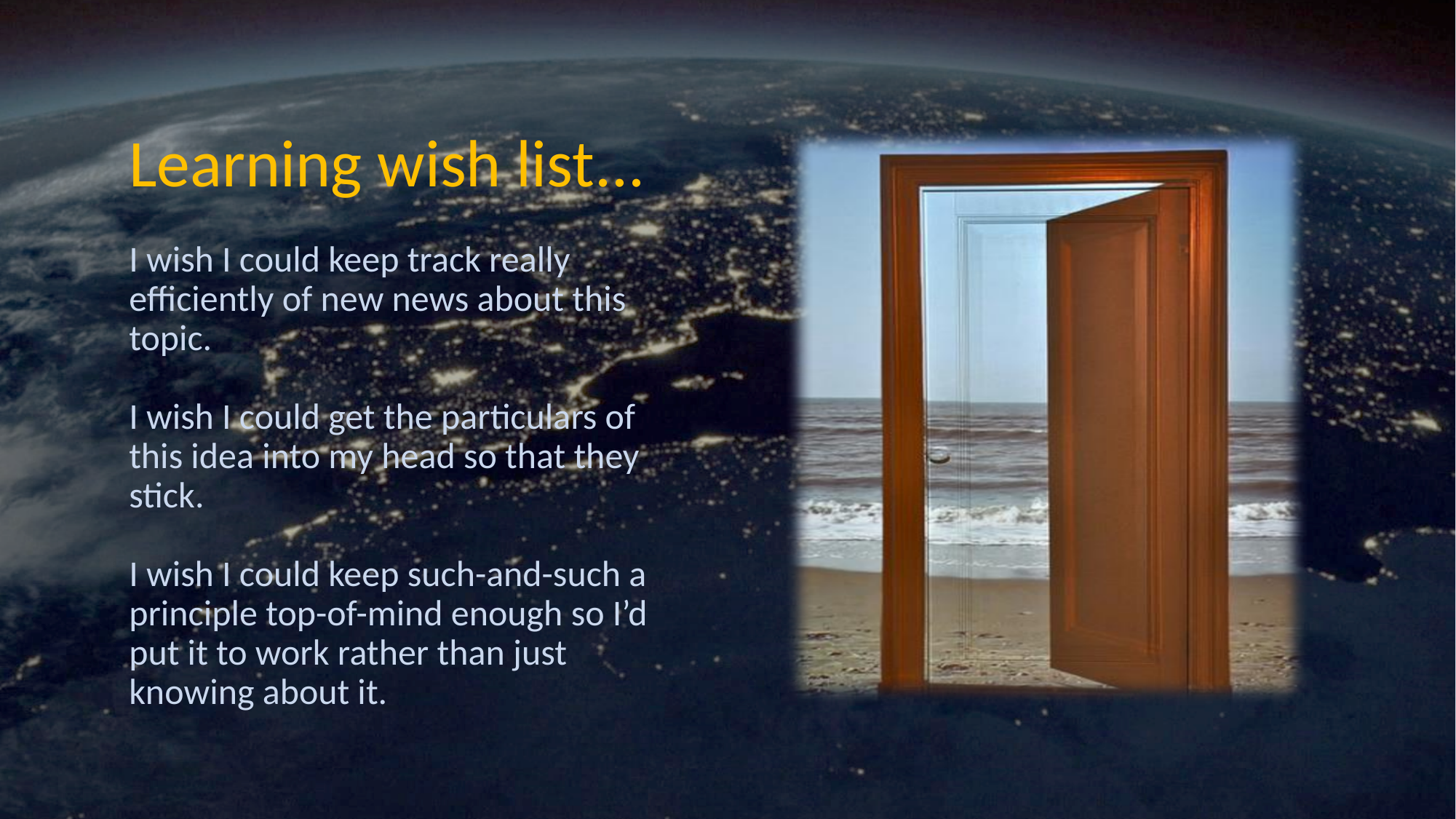

Learning wish list...
I wish I could keep track really efficiently of new news about this topic.
I wish I could get the particulars of this idea into my head so that they stick.
I wish I could keep such-and-such a principle top-of-mind enough so I’d put it to work rather than just knowing about it.